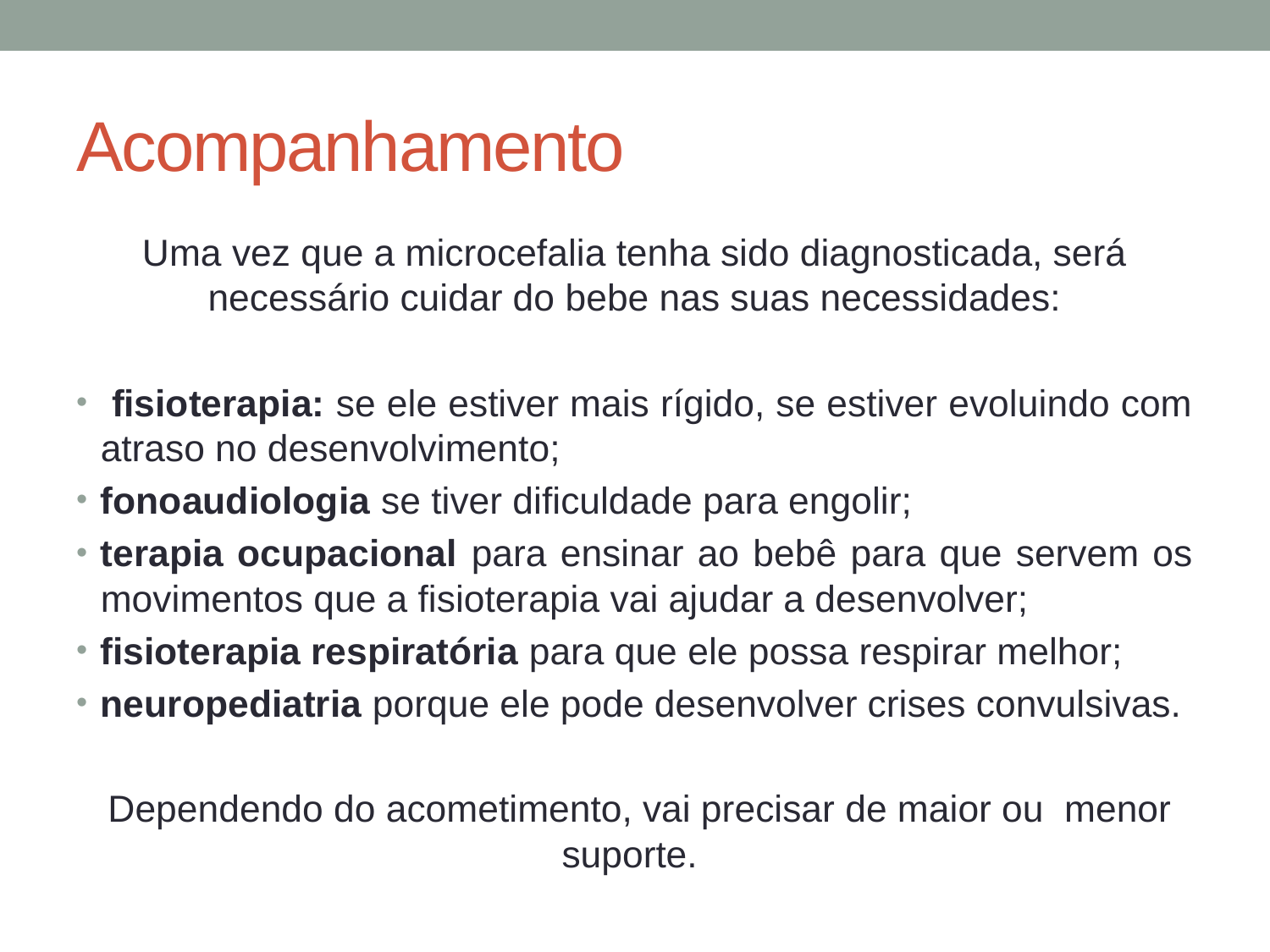

# Acompanhamento
Uma vez que a microcefalia tenha sido diagnosticada, será necessário cuidar do bebe nas suas necessidades:

 fisioterapia: se ele estiver mais rígido, se estiver evoluindo com atraso no desenvolvimento;
fonoaudiologia se tiver dificuldade para engolir;
terapia ocupacional para ensinar ao bebê para que servem os movimentos que a fisioterapia vai ajudar a desenvolver;
fisioterapia respiratória para que ele possa respirar melhor;
neuropediatria porque ele pode desenvolver crises convulsivas.

 Dependendo do acometimento, vai precisar de maior ou  menor suporte.